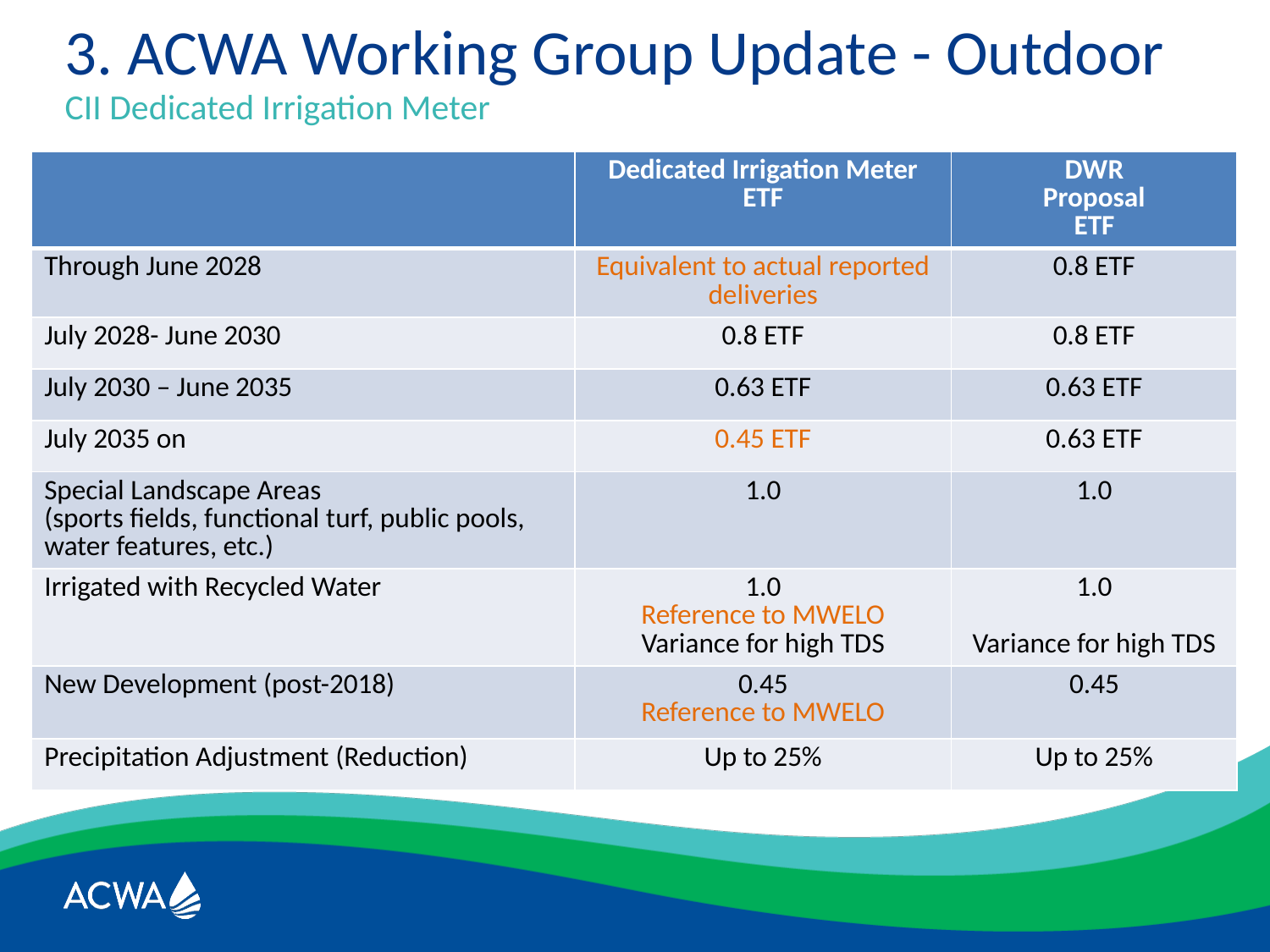

# 3. ACWA Working Group Update - Outdoor
CII Dedicated Irrigation Meter

|  | Dedicated Irrigation Meter ETF | DWR Proposal ETF |
| --- | --- | --- |
| Through June 2028 | Equivalent to actual reported deliveries | 0.8 ETF |
| July 2028- June 2030 | 0.8 ETF | 0.8 ETF |
| July 2030 – June 2035 | 0.63 ETF | 0.63 ETF |
| July 2035 on | 0.45 ETF | 0.63 ETF |
| Special Landscape Areas (sports fields, functional turf, public pools, water features, etc.) | 1.0 | 1.0 |
| Irrigated with Recycled Water | 1.0 Reference to MWELO Variance for high TDS | 1.0 Variance for high TDS |
| New Development (post-2018) | 0.45 Reference to MWELO | 0.45 |
| Precipitation Adjustment (Reduction) | Up to 25% | Up to 25% |